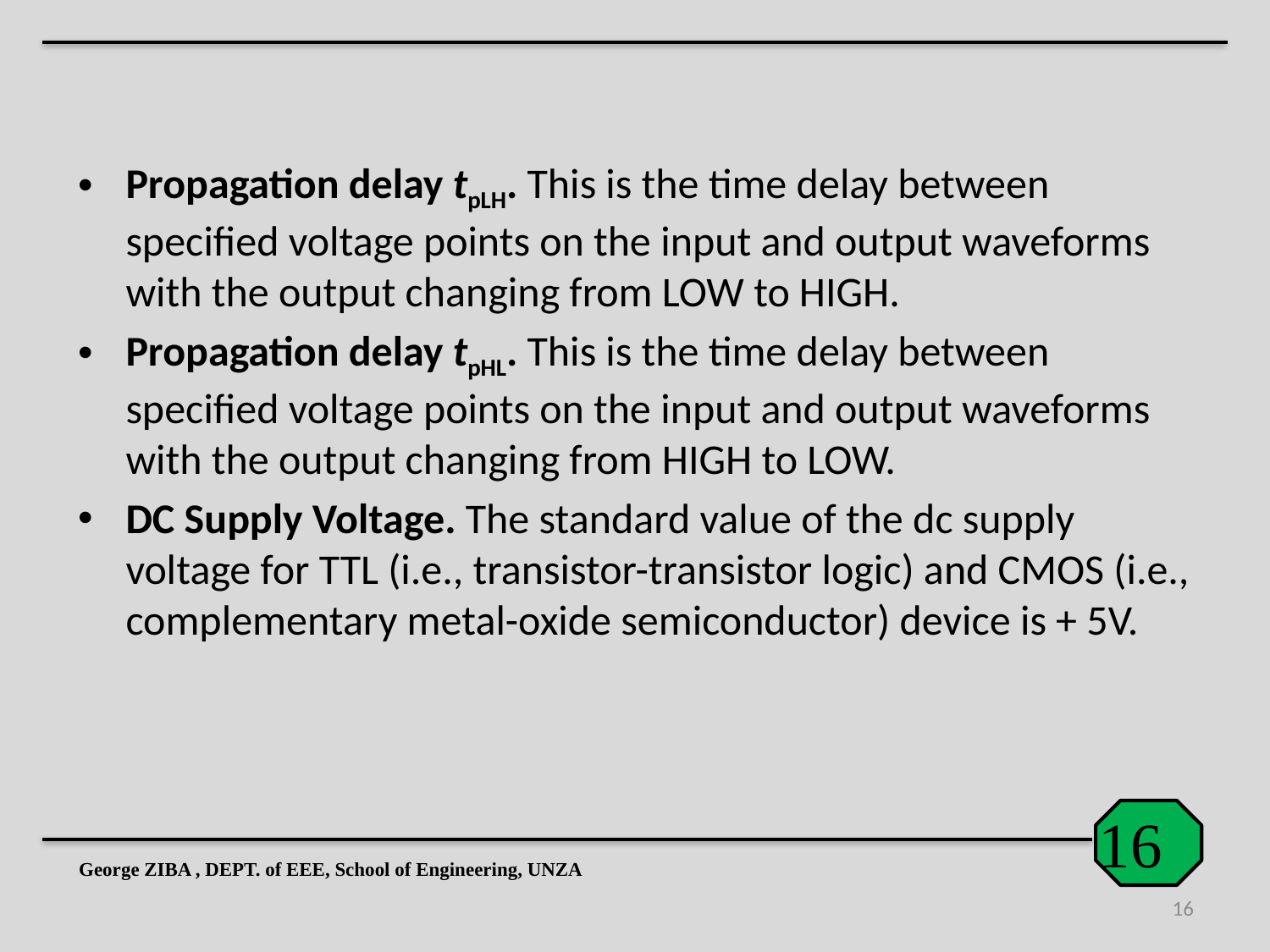

Propagation delay tpLH. This is the time delay between specified voltage points on the input and output waveforms with the output changing from LOW to HIGH.
Propagation delay tpHL. This is the time delay between specified voltage points on the input and output waveforms with the output changing from HIGH to LOW.
DC Supply Voltage. The standard value of the dc supply voltage for TTL (i.e., transistor-transistor logic) and CMOS (i.e., complementary metal-oxide semiconductor) device is + 5V.

George ZIBA , DEPT. of EEE, School of Engineering, UNZA

16
16